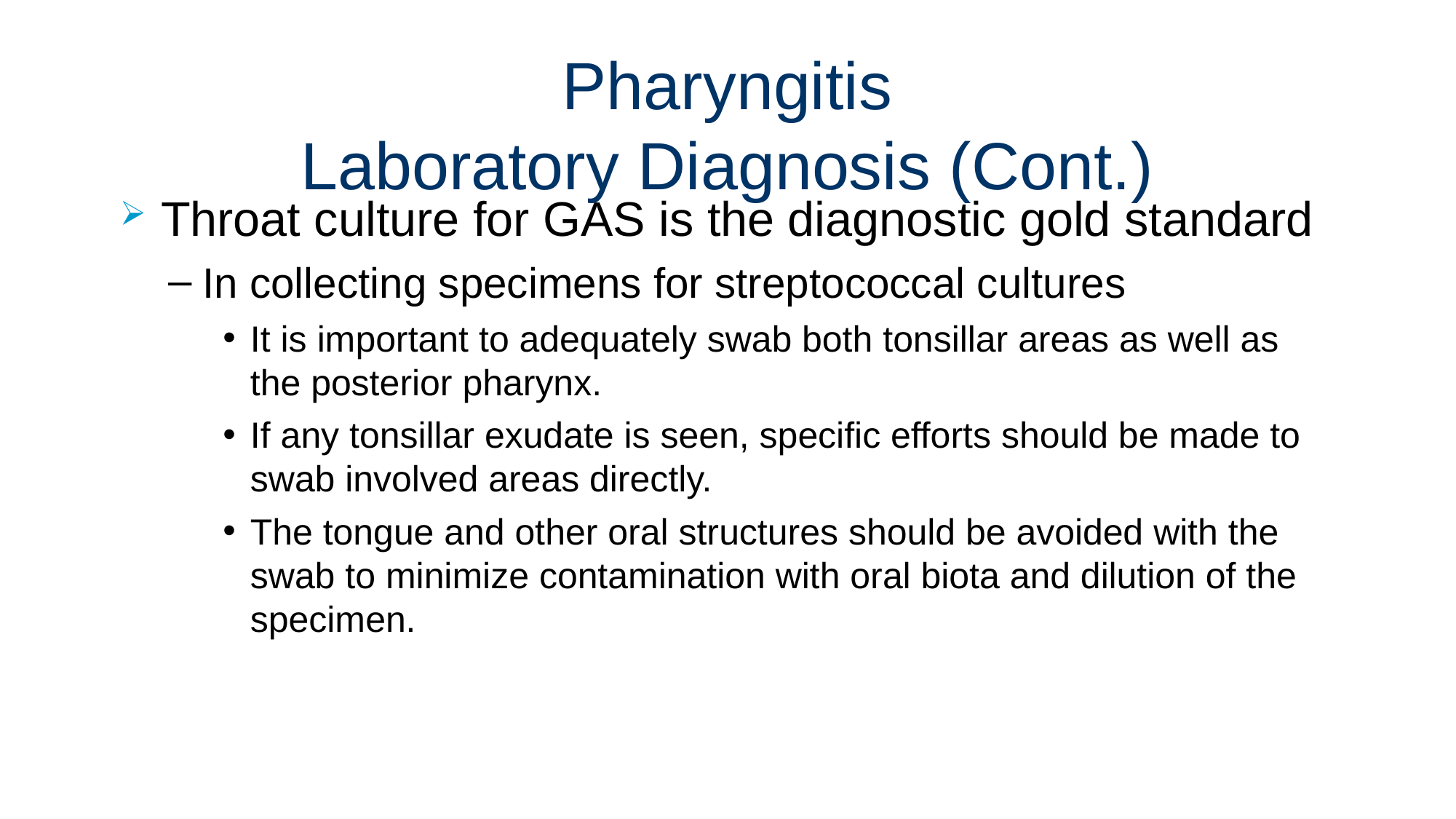

# Pharyngitis Laboratory Diagnosis (Cont.)
Throat culture for GAS is the diagnostic gold standard
In collecting specimens for streptococcal cultures
It is important to adequately swab both tonsillar areas as well as the posterior pharynx.
If any tonsillar exudate is seen, specific efforts should be made to swab involved areas directly.
The tongue and other oral structures should be avoided with the swab to minimize contamination with oral biota and dilution of the specimen.